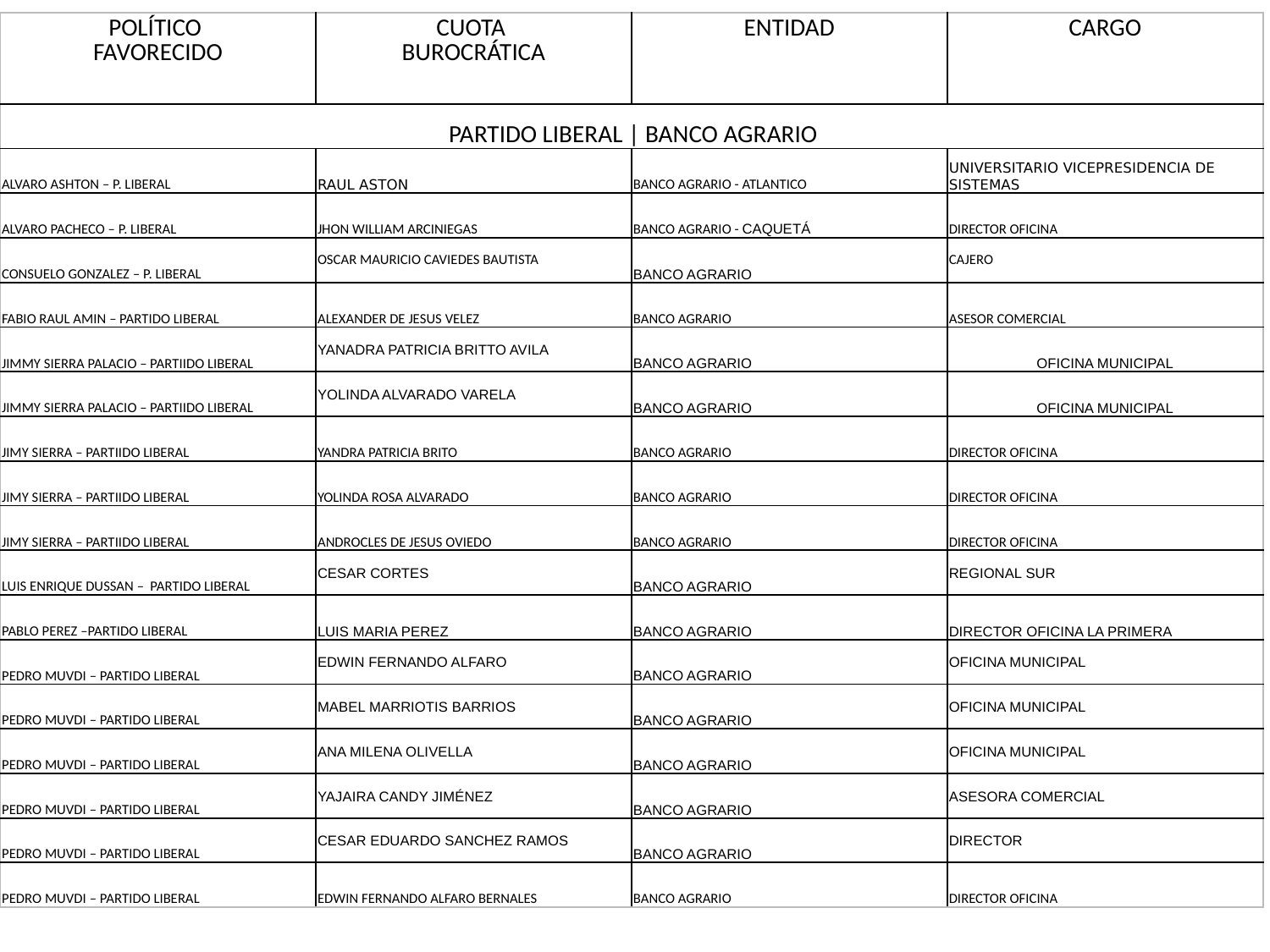

| POLÍTICO FAVORECIDO | CUOTA BUROCRÁTICA | ENTIDAD | CARGO |
| --- | --- | --- | --- |
| PARTIDO LIBERAL | BANCO AGRARIO |  |  |  |
| ALVARO ASHTON – P. LIBERAL | RAUL ASTON | BANCO AGRARIO - ATLANTICO | UNIVERSITARIO VICEPRESIDENCIA DE SISTEMAS |
| ALVARO PACHECO – P. LIBERAL | JHON WILLIAM ARCINIEGAS | BANCO AGRARIO - CAQUETÁ | DIRECTOR OFICINA |
| CONSUELO GONZALEZ – P. LIBERAL | OSCAR MAURICIO CAVIEDES BAUTISTA | BANCO AGRARIO | CAJERO |
| FABIO RAUL AMIN – PARTIDO LIBERAL | ALEXANDER DE JESUS VELEZ | BANCO AGRARIO | ASESOR COMERCIAL |
| JIMMY SIERRA PALACIO – PARTIIDO LIBERAL | YANADRA PATRICIA BRITTO AVILA | BANCO AGRARIO | OFICINA MUNICIPAL |
| JIMMY SIERRA PALACIO – PARTIIDO LIBERAL | YOLINDA ALVARADO VARELA | BANCO AGRARIO | OFICINA MUNICIPAL |
| JIMY SIERRA – PARTIIDO LIBERAL | YANDRA PATRICIA BRITO | BANCO AGRARIO | DIRECTOR OFICINA |
| JIMY SIERRA – PARTIIDO LIBERAL | YOLINDA ROSA ALVARADO | BANCO AGRARIO | DIRECTOR OFICINA |
| JIMY SIERRA – PARTIIDO LIBERAL | ANDROCLES DE JESUS OVIEDO | BANCO AGRARIO | DIRECTOR OFICINA |
| LUIS ENRIQUE DUSSAN – PARTIDO LIBERAL | CESAR CORTES | BANCO AGRARIO | REGIONAL SUR |
| PABLO PEREZ –PARTIDO LIBERAL | LUIS MARIA PEREZ | BANCO AGRARIO | DIRECTOR OFICINA LA PRIMERA |
| PEDRO MUVDI – PARTIDO LIBERAL | EDWIN FERNANDO ALFARO | BANCO AGRARIO | OFICINA MUNICIPAL |
| PEDRO MUVDI – PARTIDO LIBERAL | MABEL MARRIOTIS BARRIOS | BANCO AGRARIO | OFICINA MUNICIPAL |
| PEDRO MUVDI – PARTIDO LIBERAL | ANA MILENA OLIVELLA | BANCO AGRARIO | OFICINA MUNICIPAL |
| PEDRO MUVDI – PARTIDO LIBERAL | YAJAIRA CANDY JIMÉNEZ | BANCO AGRARIO | ASESORA COMERCIAL |
| PEDRO MUVDI – PARTIDO LIBERAL | CESAR EDUARDO SANCHEZ RAMOS | BANCO AGRARIO | DIRECTOR |
| PEDRO MUVDI – PARTIDO LIBERAL | EDWIN FERNANDO ALFARO BERNALES | BANCO AGRARIO | DIRECTOR OFICINA |